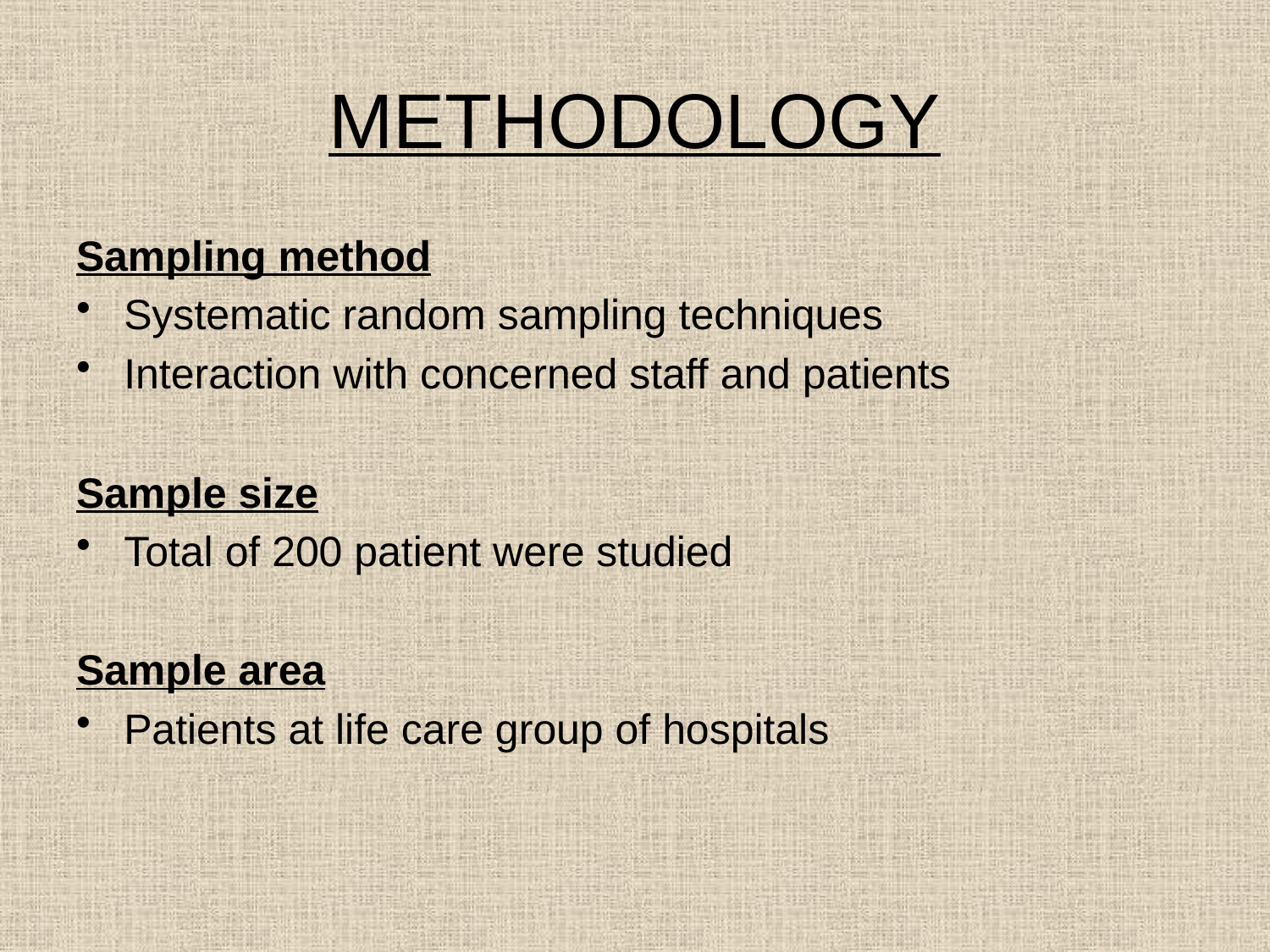

# METHODOLOGY
Sampling method
Systematic random sampling techniques
Interaction with concerned staff and patients

Sample size
Total of 200 patient were studied

Sample area
Patients at life care group of hospitals